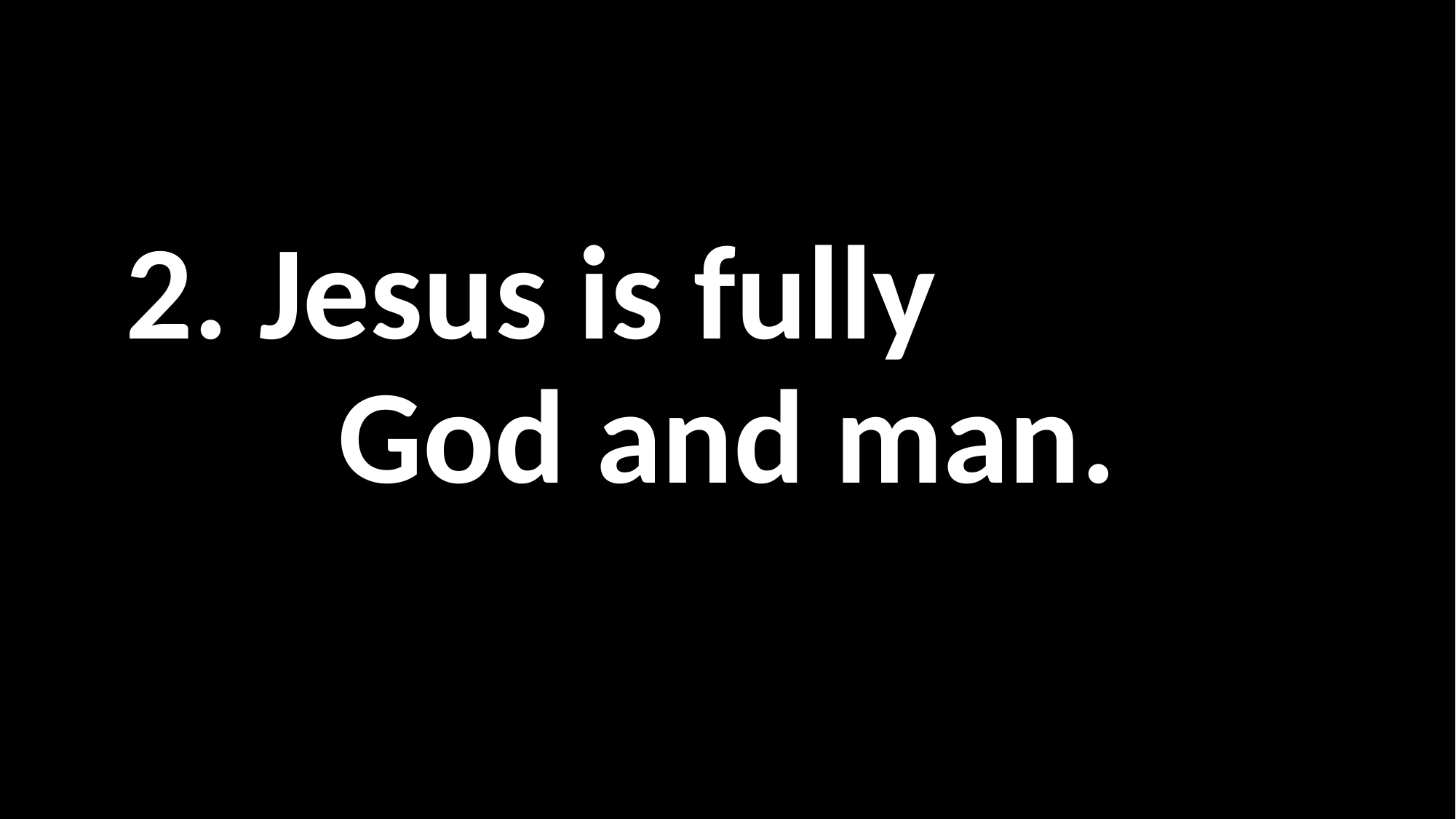

#
2. Jesus is fully              God and man.